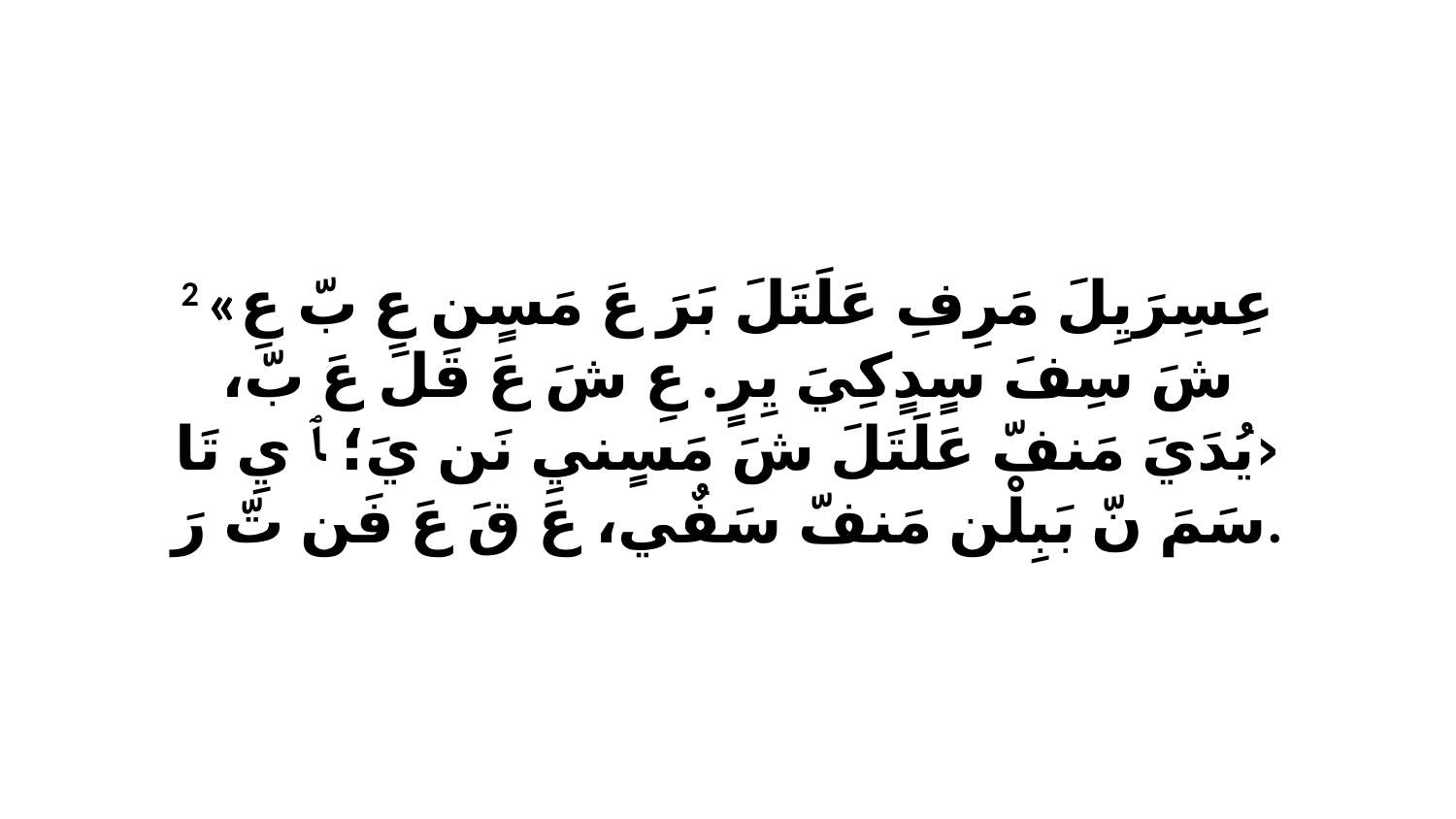

2 «عِسِرَيِلَ مَرِفِ عَلَتَلَ بَرَ عَ مَسٍن عِ بّ عِ شَ سِفَ سٍدٍكِيَ يِرٍ. عِ شَ عَ قَلَ عَ بّ، ‹يُدَيَ مَنفّ عَلَتَلَ شَ مَسٍنيِ نَن يَ؛ ﭑ يِ تَا سَمَ نّ بَبِلْن مَنفّ سَفٌي، عَ قَ عَ فَن تّ رَ.